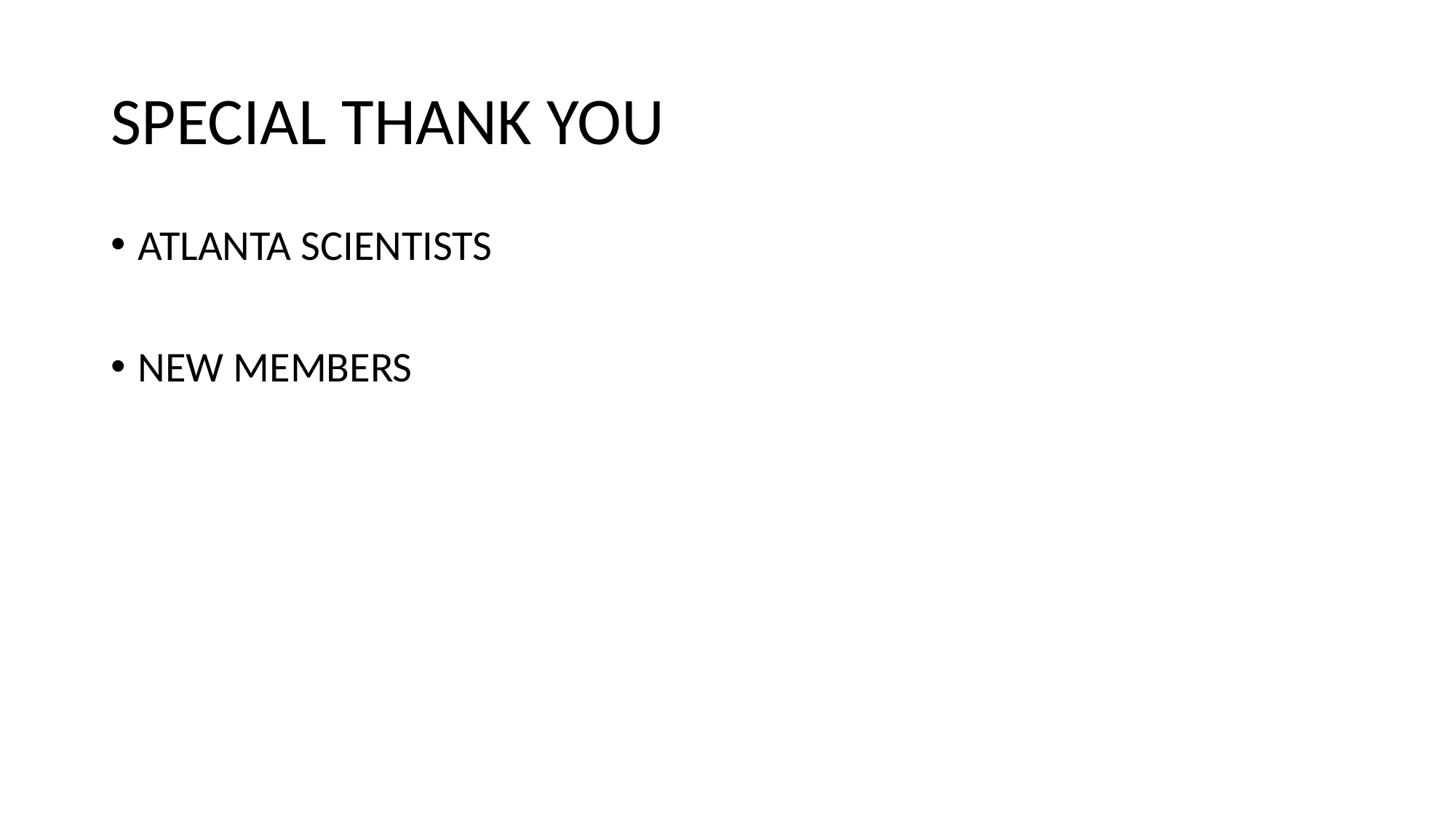

# SPECIAL THANK YOU
ATLANTA SCIENTISTS

NEW MEMBERS